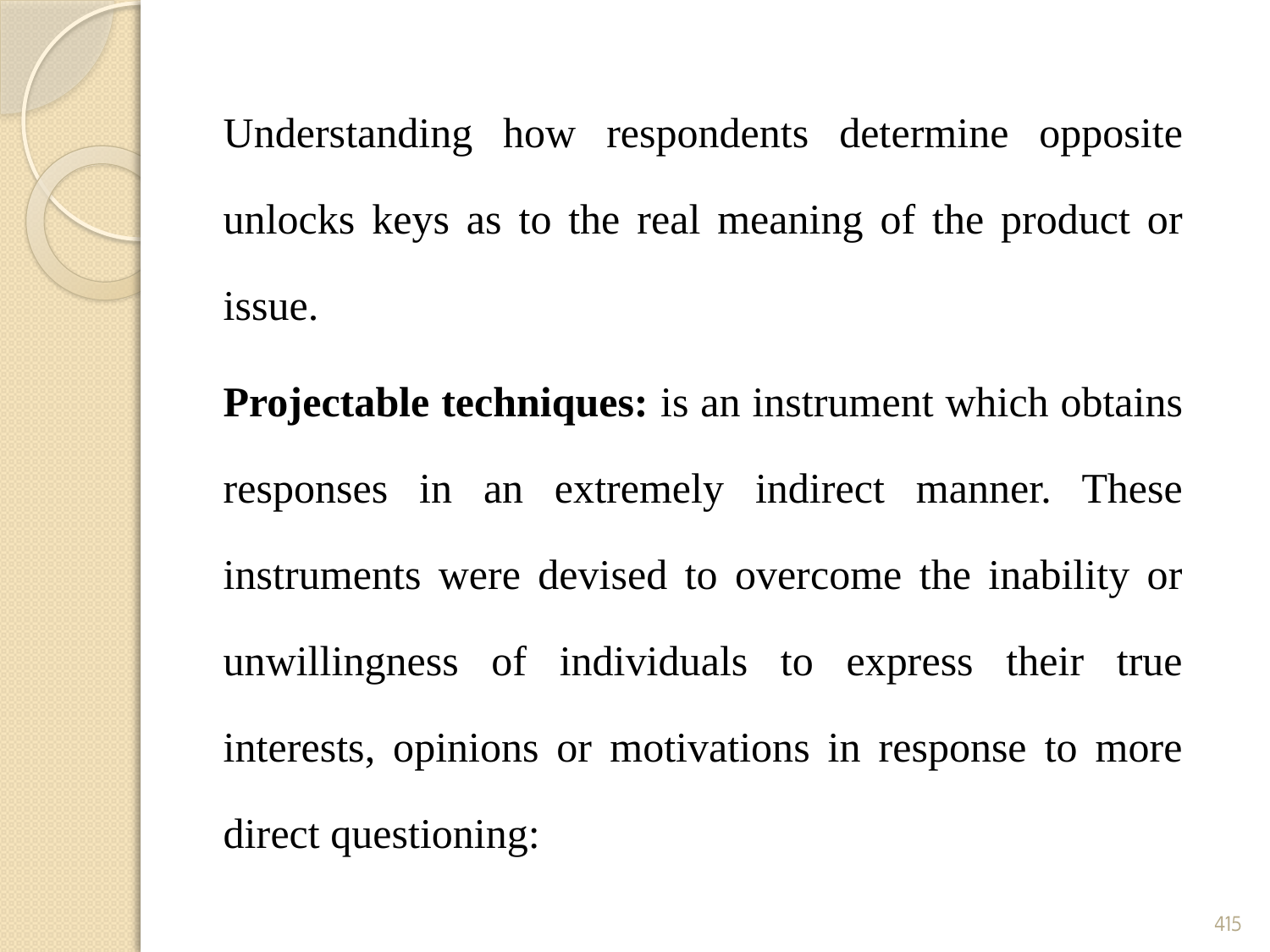

Understanding how respondents determine opposite unlocks keys as to the real meaning of the product or issue.
Projectable techniques: is an instrument which obtains responses in an extremely indirect manner. These instruments were devised to overcome the inability or unwillingness of individuals to express their true interests, opinions or motivations in response to more direct questioning:
415